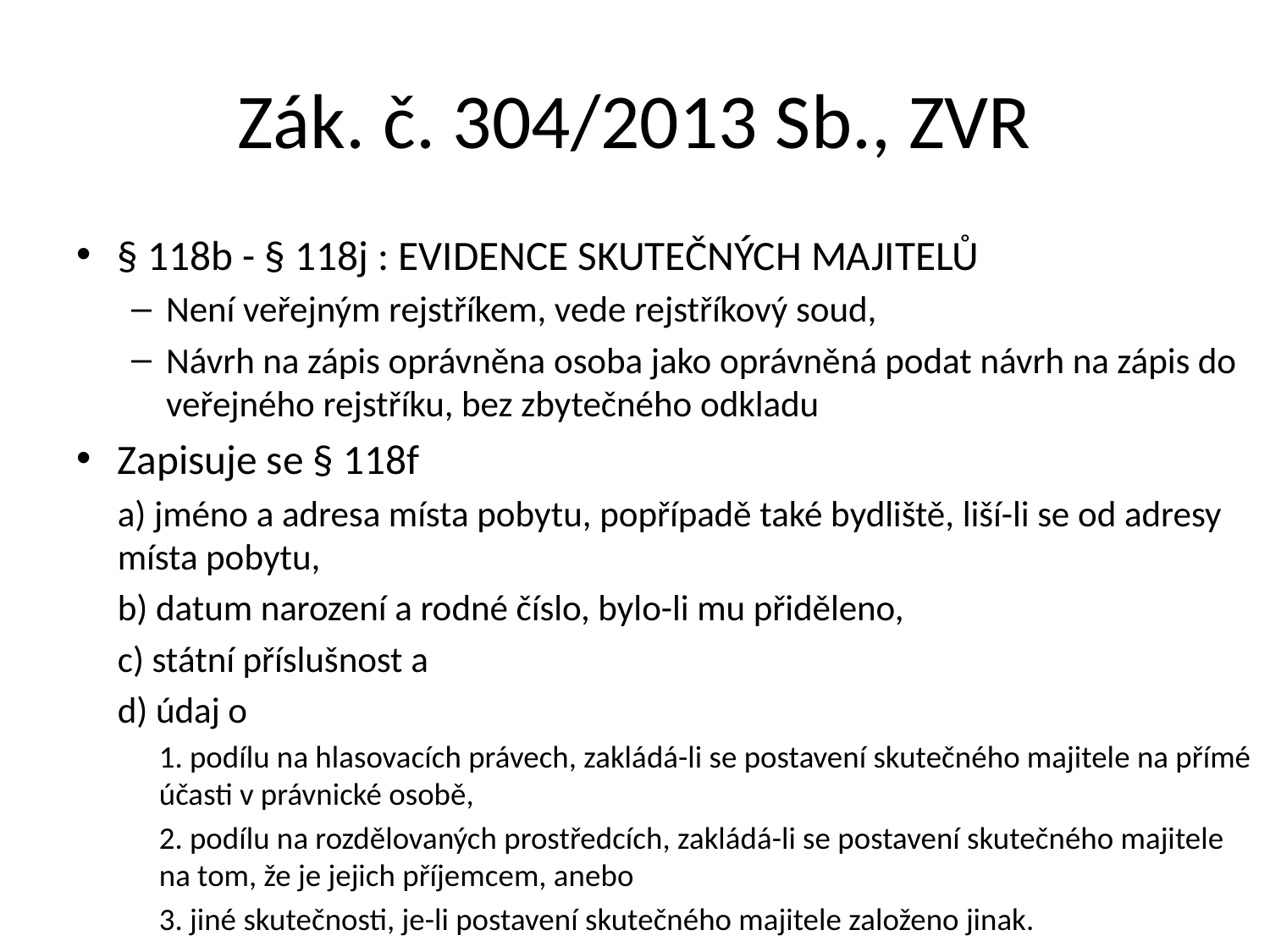

# Zák. č. 304/2013 Sb., ZVR
§ 118b - § 118j : EVIDENCE SKUTEČNÝCH MAJITELŮ
Není veřejným rejstříkem, vede rejstříkový soud,
Návrh na zápis oprávněna osoba jako oprávněná podat návrh na zápis do veřejného rejstříku, bez zbytečného odkladu
Zapisuje se § 118f
a) jméno a adresa místa pobytu, popřípadě také bydliště, liší-li se od adresy místa pobytu,
b) datum narození a rodné číslo, bylo-li mu přiděleno,
c) státní příslušnost a
d) údaj o
1. podílu na hlasovacích právech, zakládá-li se postavení skutečného majitele na přímé účasti v právnické osobě,
2. podílu na rozdělovaných prostředcích, zakládá-li se postavení skutečného majitele na tom, že je jejich příjemcem, anebo
3. jiné skutečnosti, je-li postavení skutečného majitele založeno jinak.